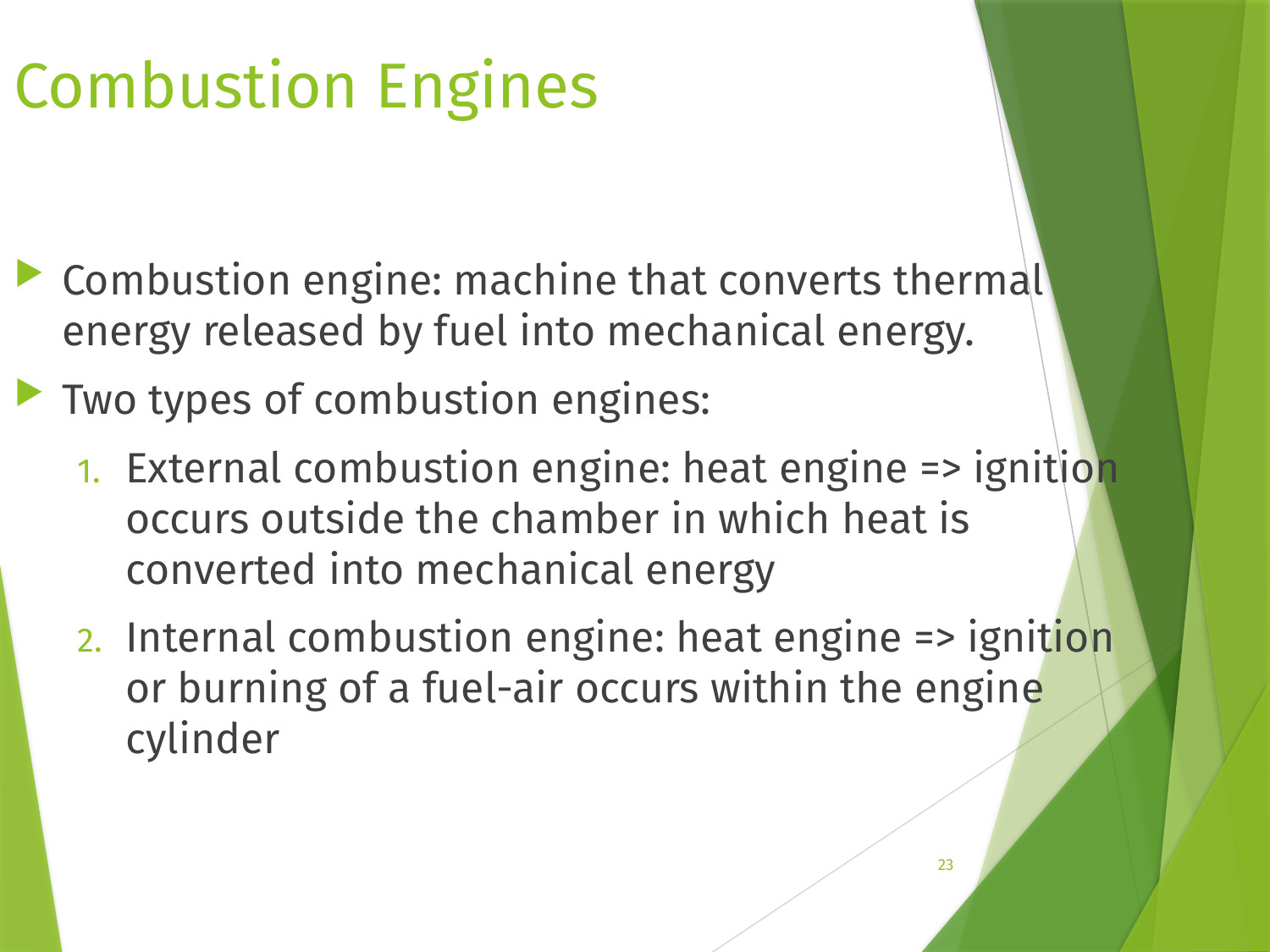

# Combustion Engines
Combustion engine: machine that converts thermal energy released by fuel into mechanical energy.
Two types of combustion engines:
External combustion engine: heat engine => ignition occurs outside the chamber in which heat is converted into mechanical energy
Internal combustion engine: heat engine => ignition or burning of a fuel-air occurs within the engine cylinder
23